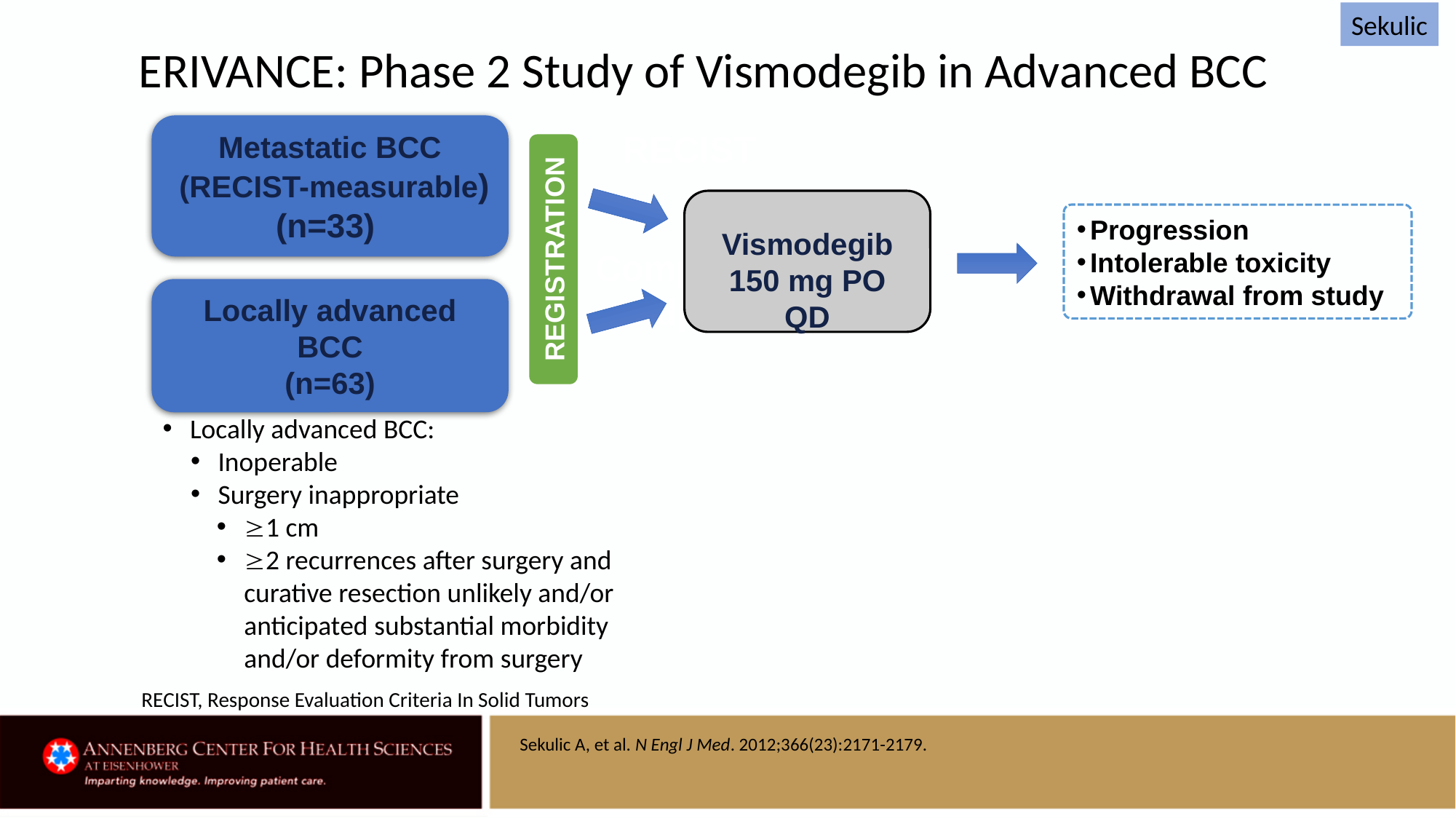

Sekulic
ERIVANCE: Phase 2 Study of Vismodegib in Advanced BCC
Metastatic BCC
 (RECIST-measurable)
(n=33)
RECIST

Vismodegib
150 mg PO QD

Progression
Intolerable toxicity
Withdrawal from study
REGISTRATION
Composite
endpoint

Locally advanced BCC
(n=63)

Locally advanced BCC:
Inoperable
Surgery inappropriate
≥1 cm
≥2 recurrences after surgery and curative resection unlikely and/or anticipated substantial morbidity and/or deformity from surgery
RECIST, Response Evaluation Criteria In Solid Tumors
Sekulic A, et al. N Engl J Med. 2012;366(23):2171-2179.